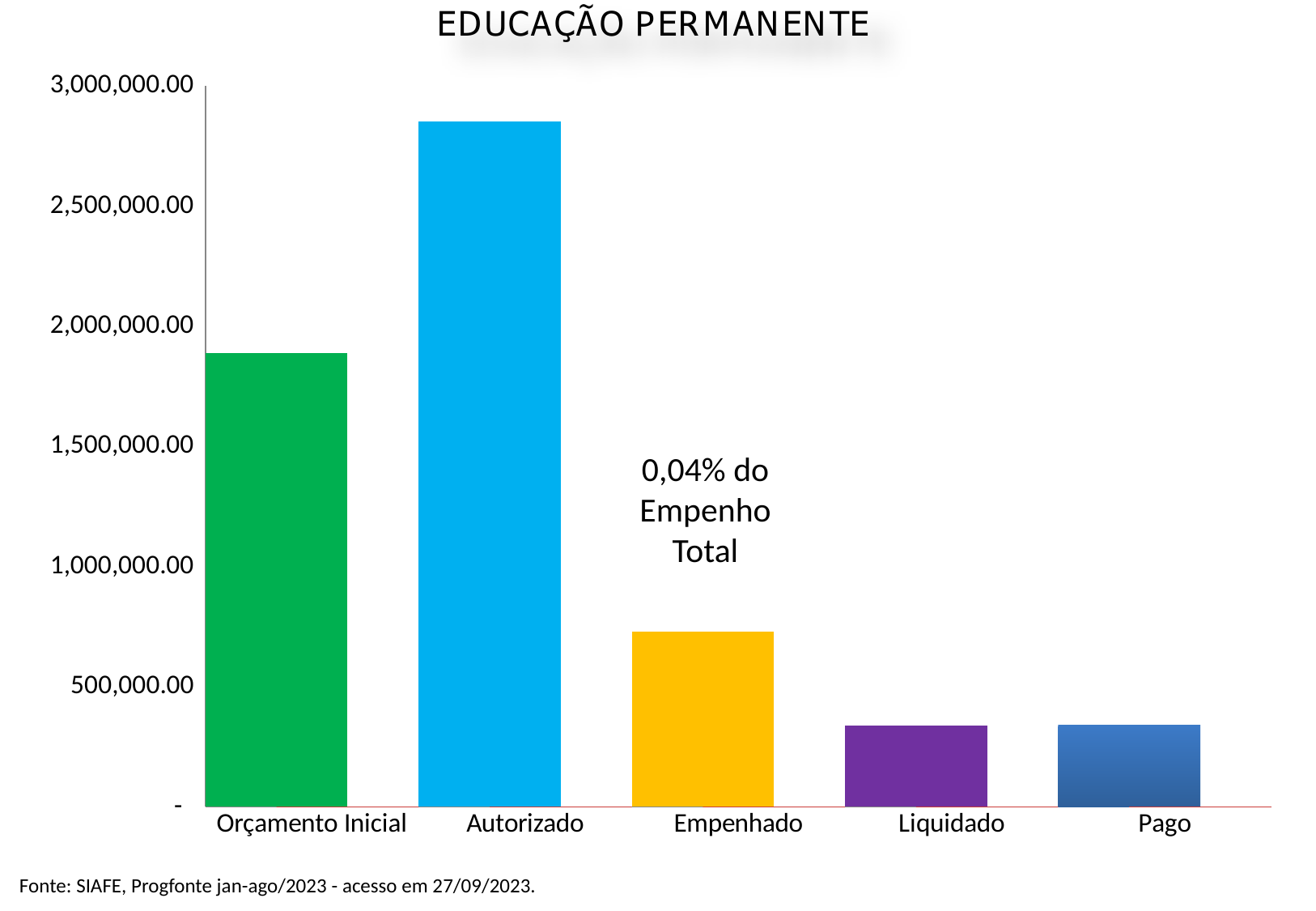

educação permanente

### Chart

| Category | Valor (R$) | % |
|---|---|---|
| Orçamento Inicial | 1887000.0 | 1.0 |
| Autorizado | 2852182.0 | 1.5114901960784313 |
| Empenhado | 727702.08 | 0.25513872536885795 |
| Liquidado | 338726.55 | 0.46547420889603613 |
| Pago | 338565.53 | 0.9995246312992 |
0,04% do Empenho Total
Fonte: SIAFE, Progfonte jan-ago/2023 - acesso em 27/09/2023.